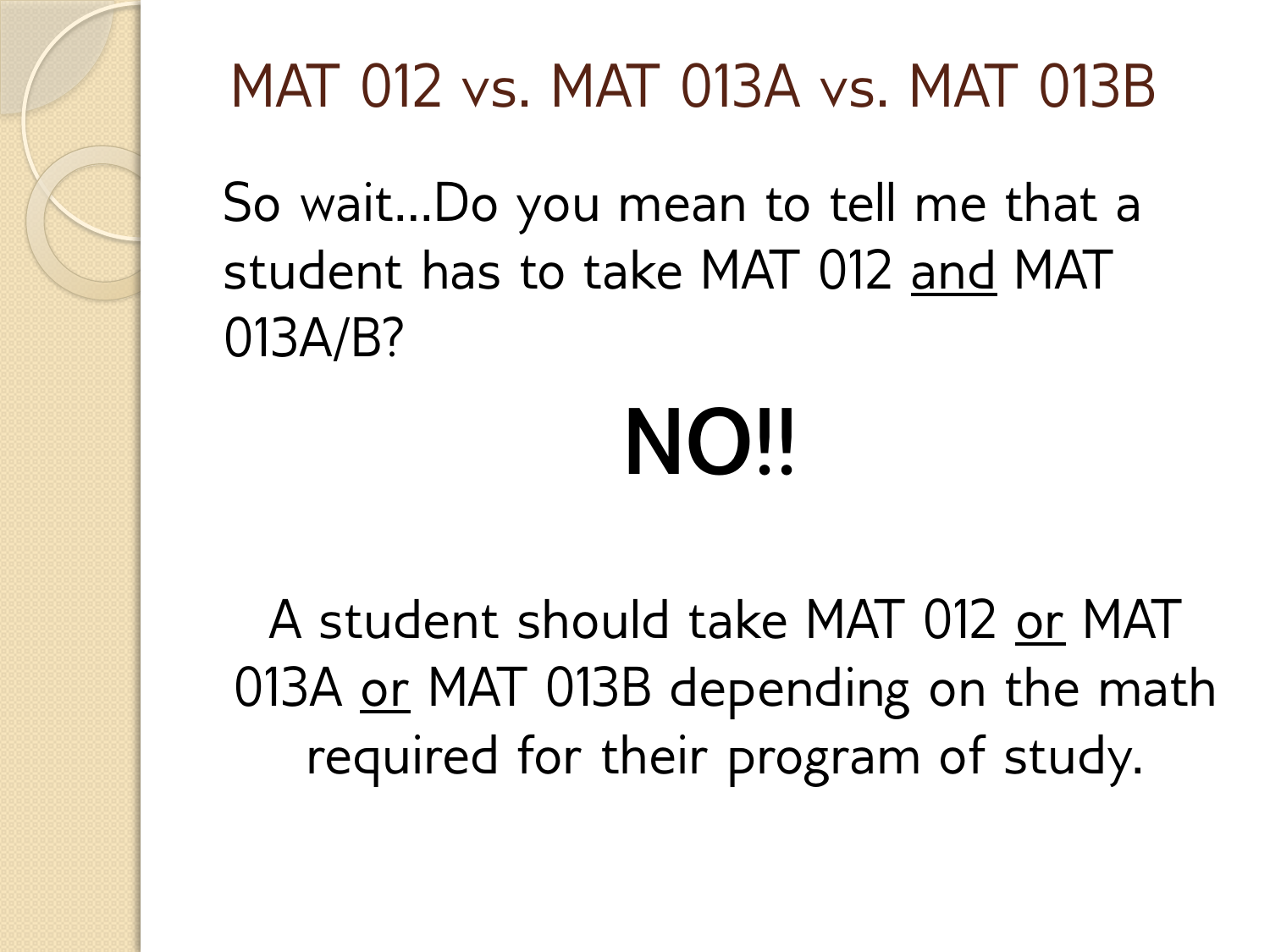

# MAT 012 vs. MAT 013A vs. MAT 013B
So wait…Do you mean to tell me that a student has to take MAT 012 and MAT 013A/B?
NO!!

A student should take MAT 012 or MAT 013A or MAT 013B depending on the math required for their program of study.